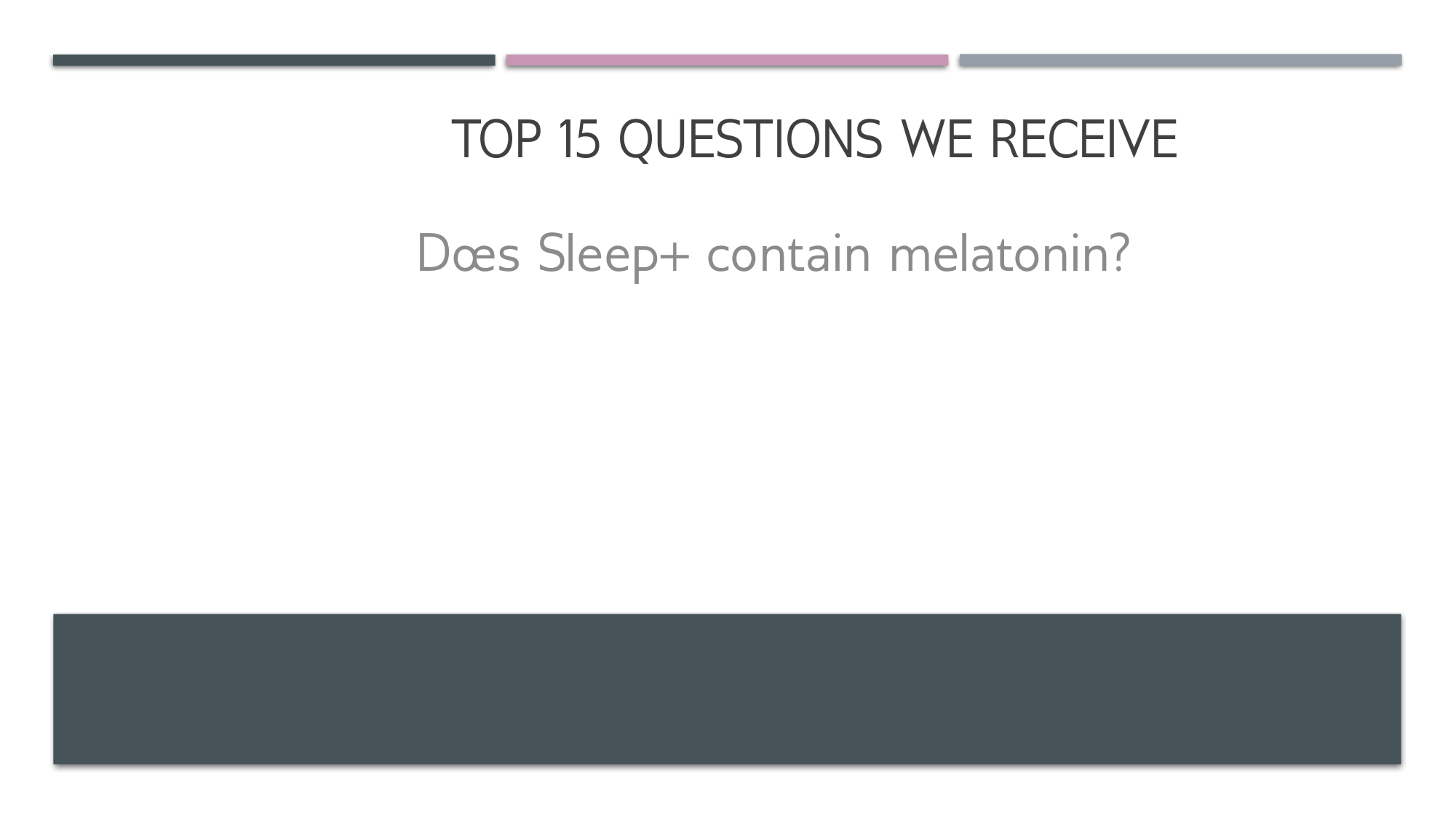

# TOP 15 QUESTIONS WE RECEIVE
Does Sleep+ contain melatonin?